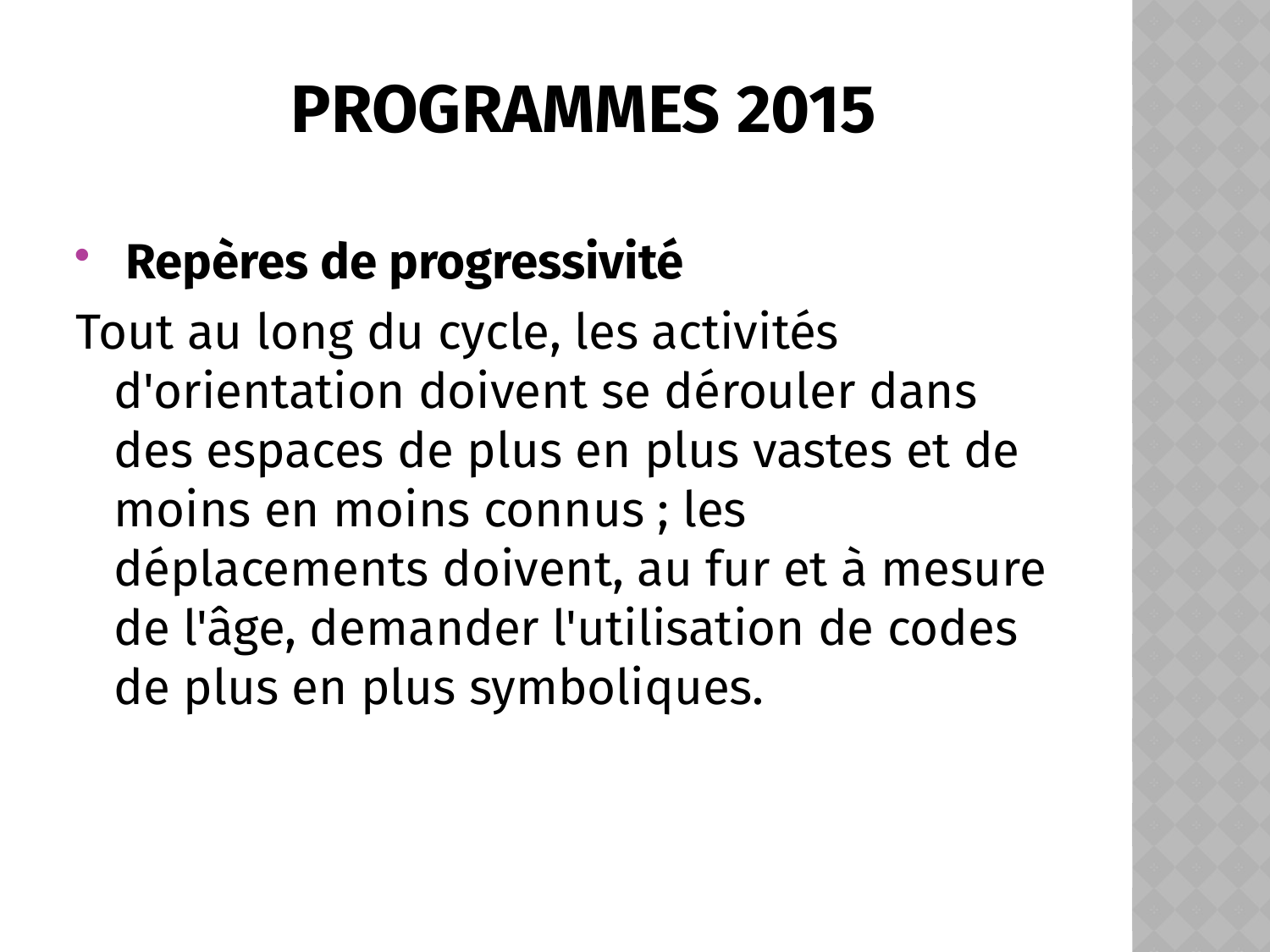

# Programmes 2015
 Repères de progressivité
Tout au long du cycle, les activités d'orientation doivent se dérouler dans des espaces de plus en plus vastes et de moins en moins connus ; les déplacements doivent, au fur et à mesure de l'âge, demander l'utilisation de codes de plus en plus symboliques.